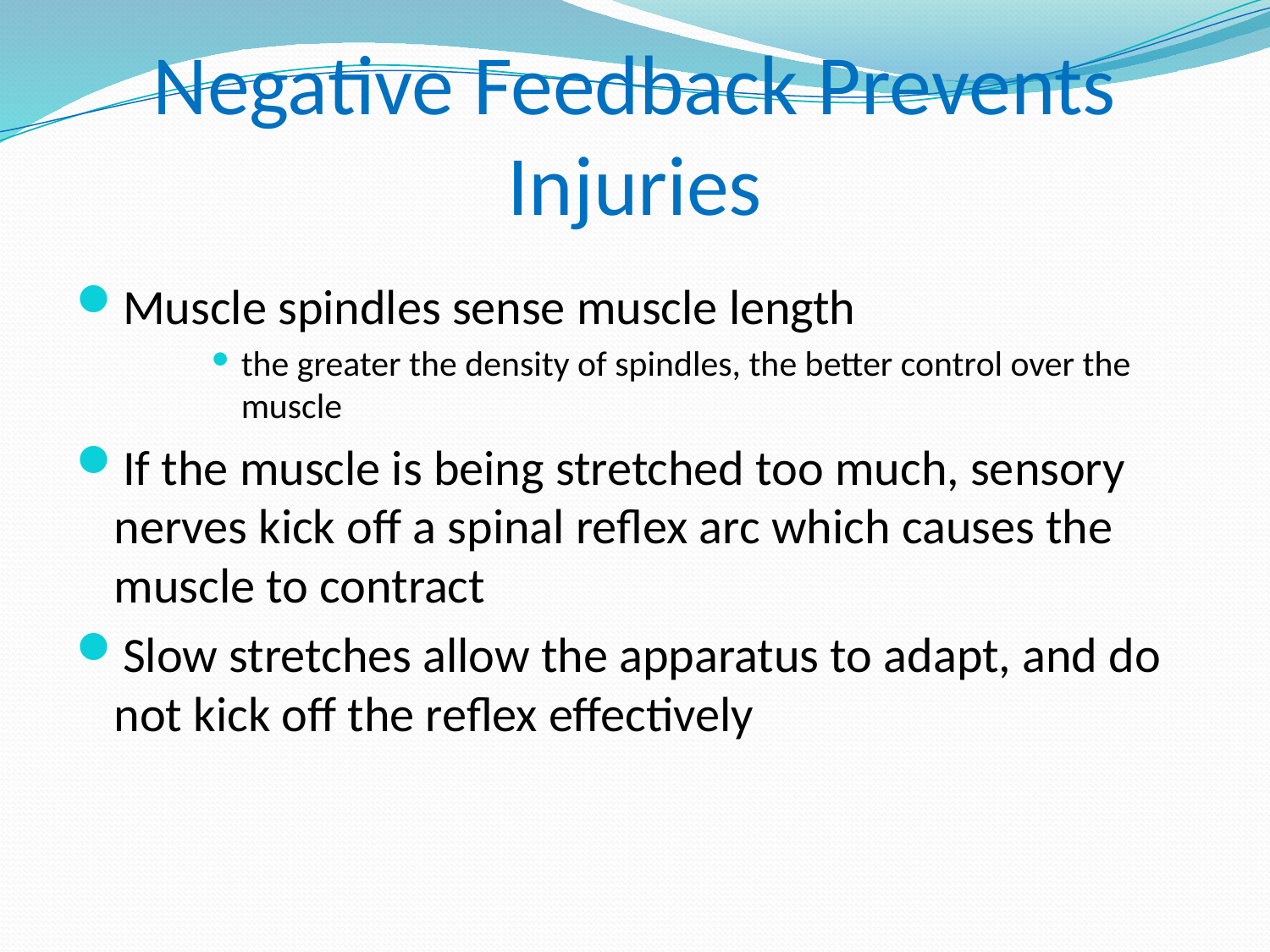

# Negative Feedback Prevents Injuries
Muscle spindles sense muscle length
the greater the density of spindles, the better control over the muscle
If the muscle is being stretched too much, sensory nerves kick off a spinal reflex arc which causes the muscle to contract
Slow stretches allow the apparatus to adapt, and do not kick off the reflex effectively